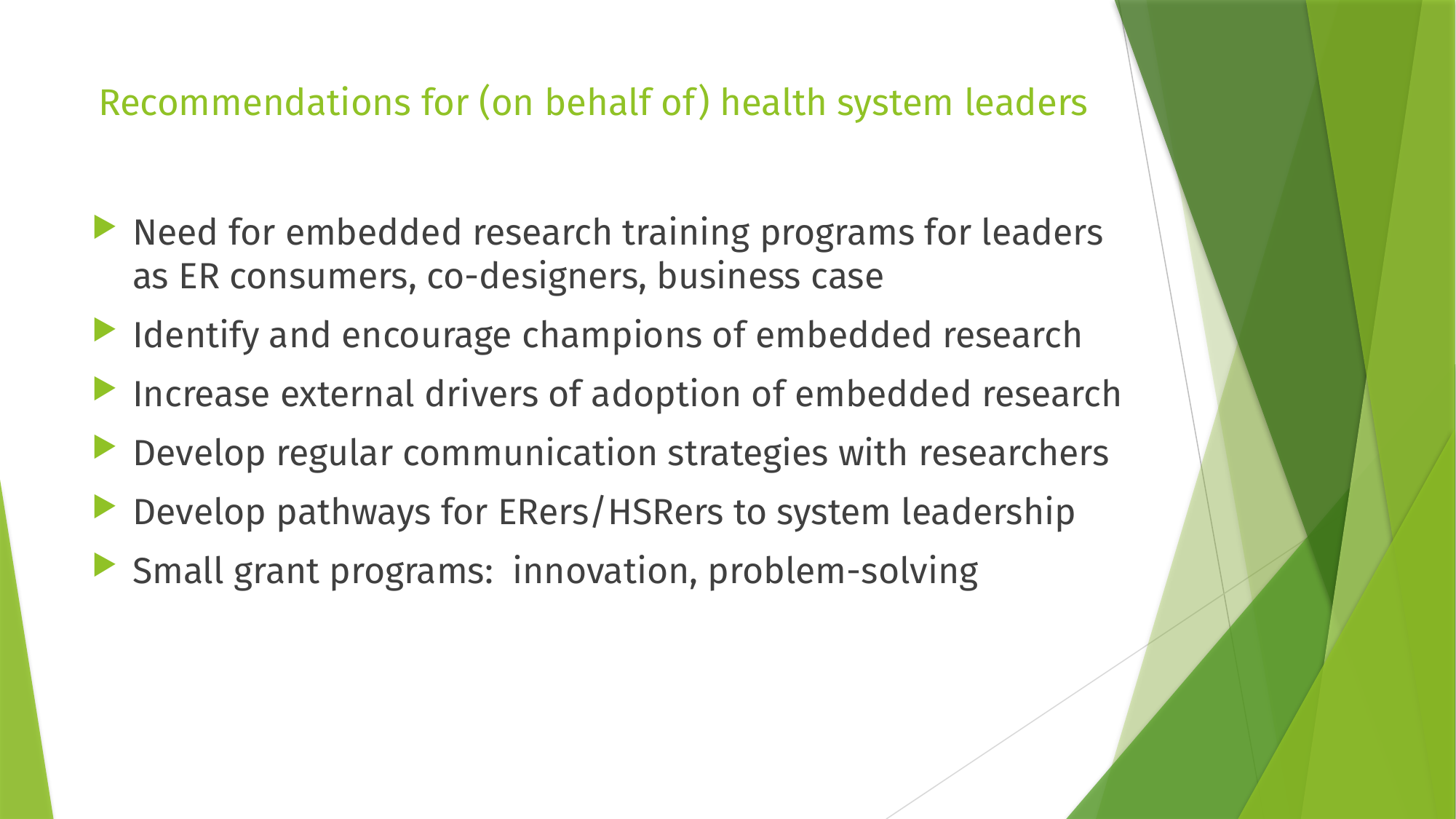

# Recommendations for (on behalf of) health system leaders
Need for embedded research training programs for leaders as ER consumers, co-designers, business case
Identify and encourage champions of embedded research
Increase external drivers of adoption of embedded research
Develop regular communication strategies with researchers
Develop pathways for ERers/HSRers to system leadership
Small grant programs:  innovation, problem-solving